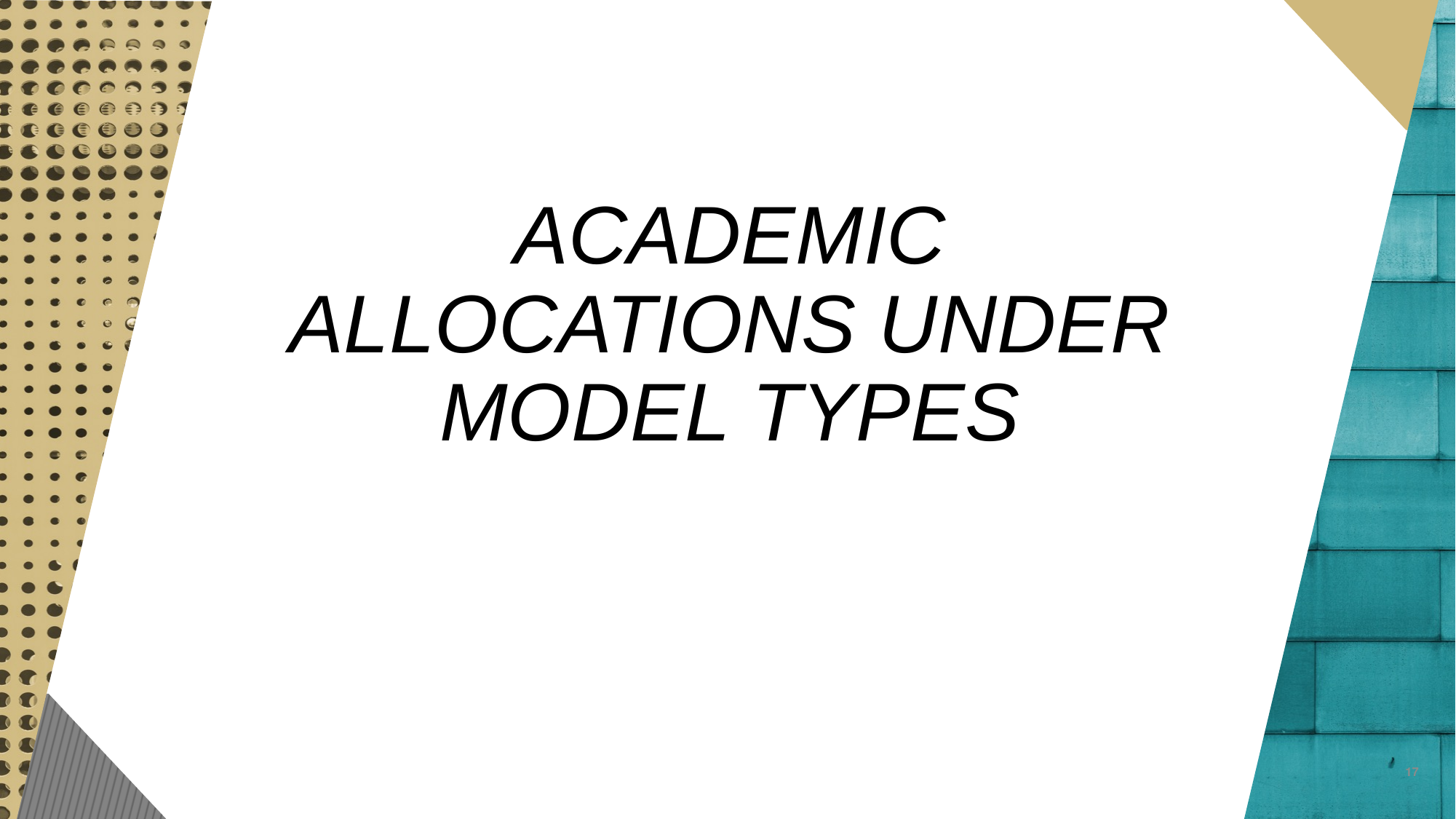

# ACADEMIC ALLOCATIONS UNDER MODEL TYPES
17